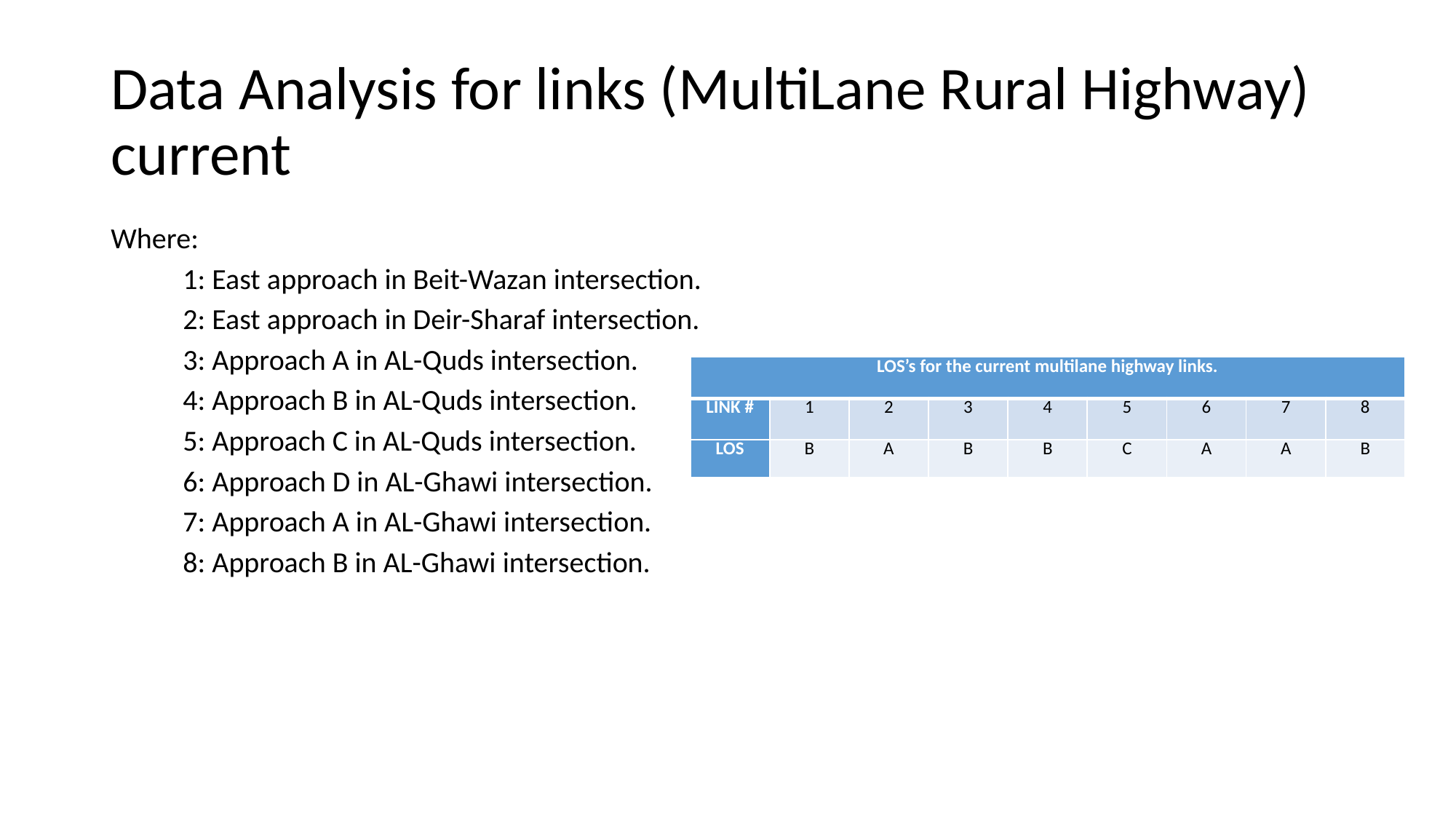

# Data Analysis for links (MultiLane Rural Highway) current
Where:
           1: East approach in Beit-Wazan intersection.
           2: East approach in Deir-Sharaf intersection.
           3: Approach A in AL-Quds intersection.
           4: Approach B in AL-Quds intersection.
           5: Approach C in AL-Quds intersection.
           6: Approach D in AL-Ghawi intersection.
           7: Approach A in AL-Ghawi intersection.
           8: Approach B in AL-Ghawi intersection.

| LOS’s for the current multilane highway links. |  |  |  |  |  |  |  |  |
| --- | --- | --- | --- | --- | --- | --- | --- | --- |
| LINK # | 1 | 2 | 3 | 4 | 5 | 6 | 7 | 8 |
| LOS | B | A | B | B | C | A | A | B |